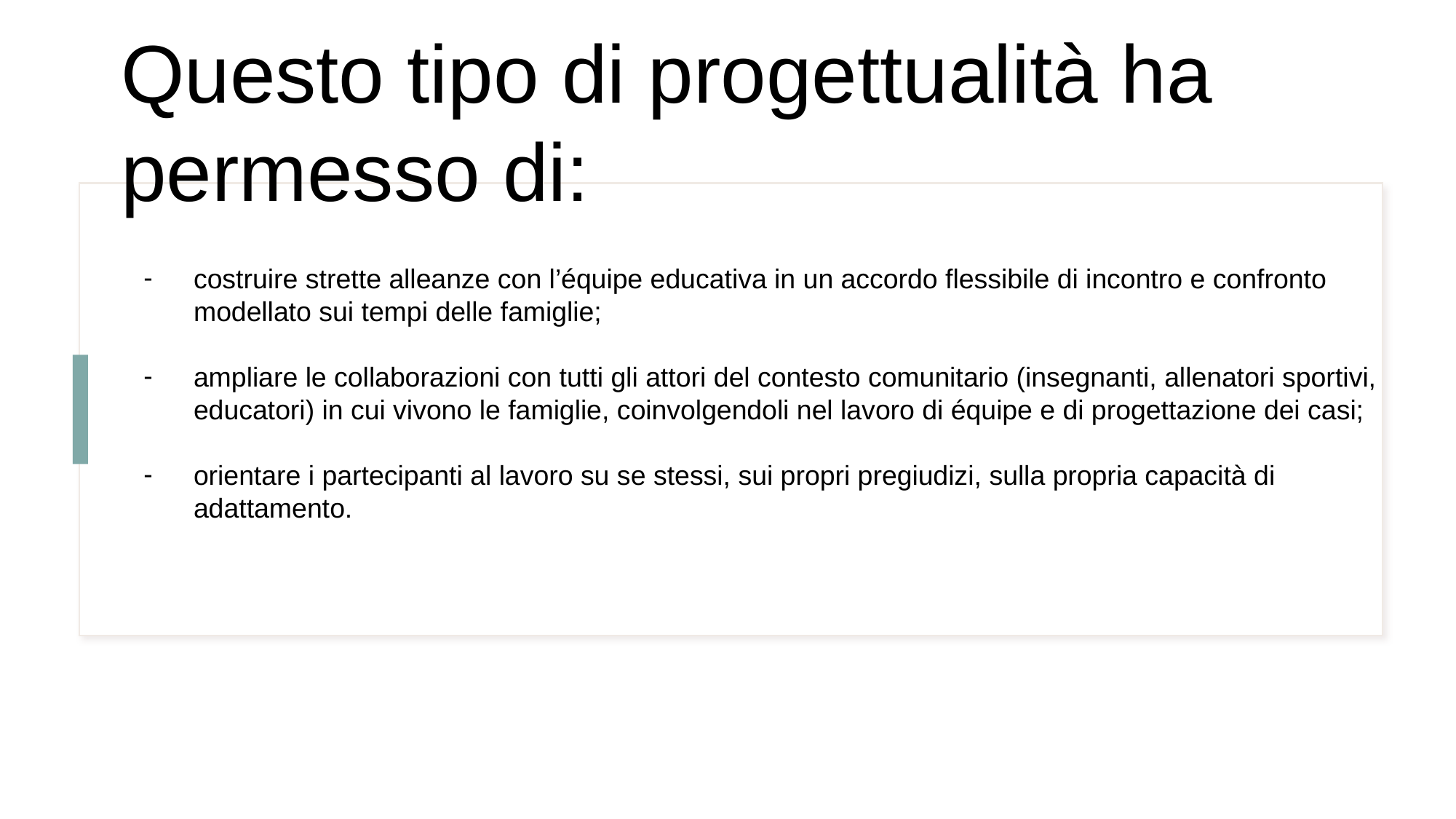

# Questo tipo di progettualità ha permesso di:

costruire strette alleanze con l’équipe educativa in un accordo flessibile di incontro e confronto modellato sui tempi delle famiglie;

ampliare le collaborazioni con tutti gli attori del contesto comunitario (insegnanti, allenatori sportivi, educatori) in cui vivono le famiglie, coinvolgendoli nel lavoro di équipe e di progettazione dei casi;

orientare i partecipanti al lavoro su se stessi, sui propri pregiudizi, sulla propria capacità di adattamento.